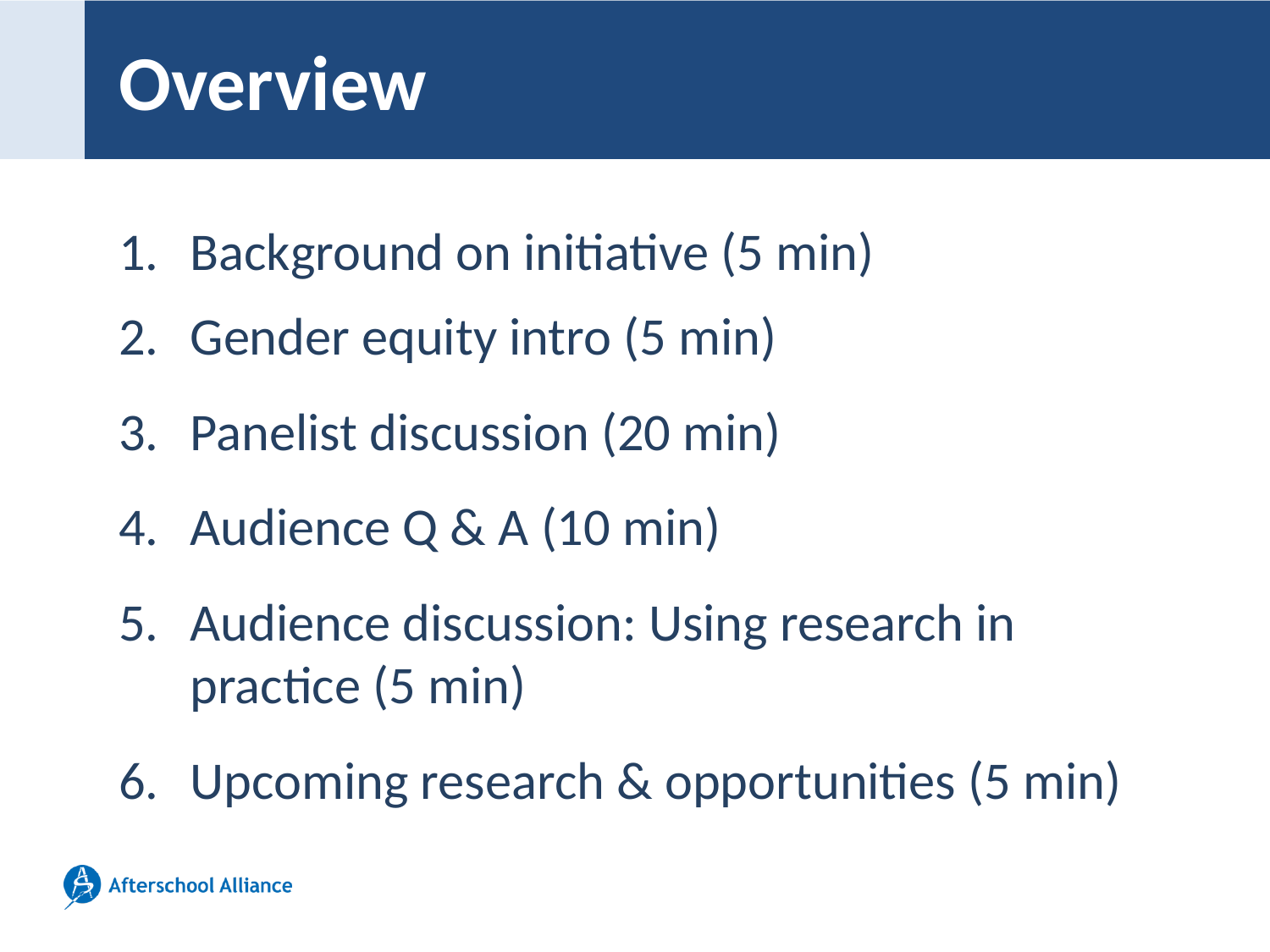

# Overview
Background on initiative (5 min)
Gender equity intro (5 min)
Panelist discussion (20 min)
Audience Q & A (10 min)
Audience discussion: Using research in practice (5 min)
Upcoming research & opportunities (5 min)